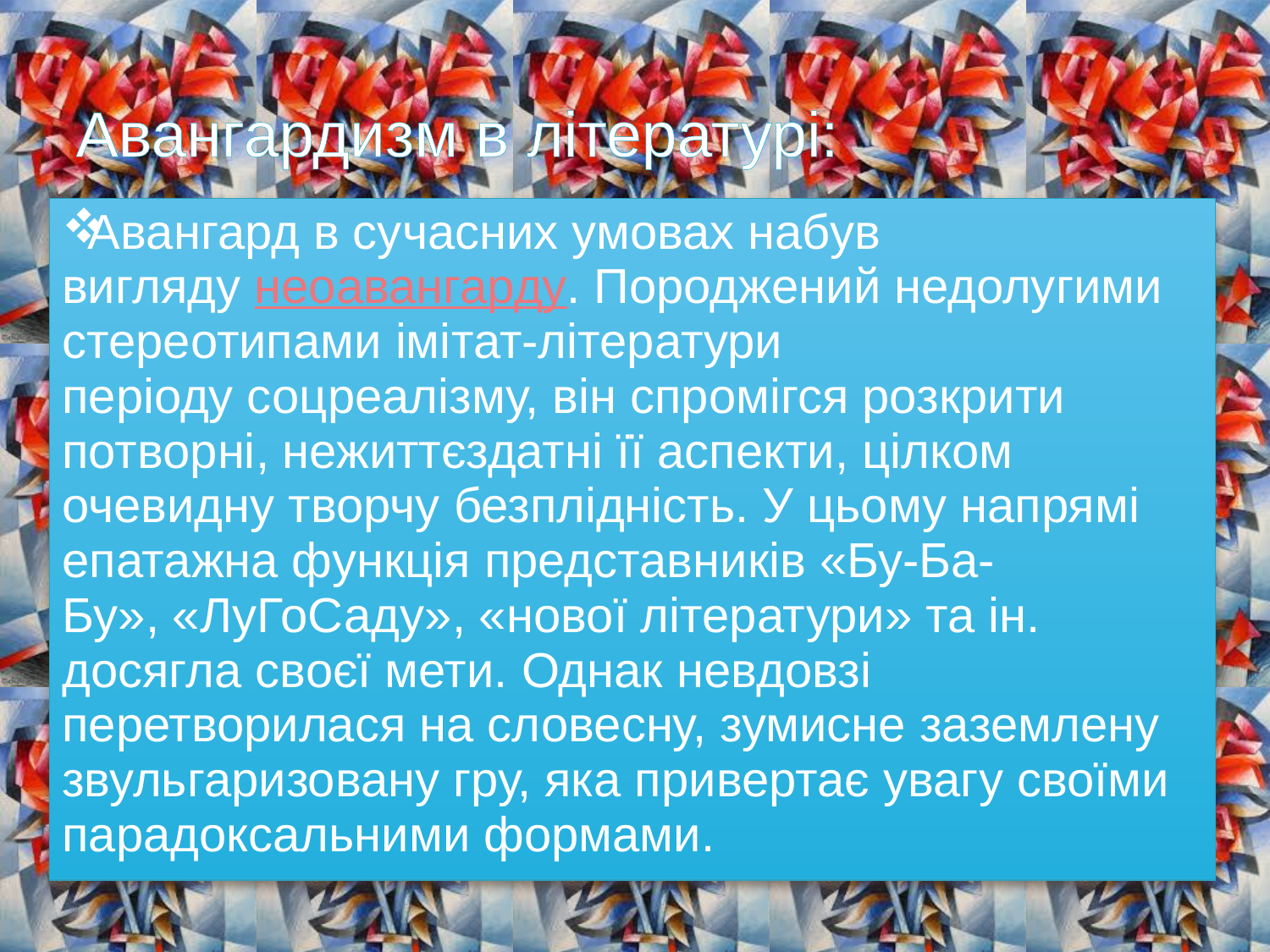

# Авангардизм в літературі:
Авангард в сучасних умовах набув вигляду неоавангарду. Породжений недолугими стереотипами імітат-літератури періоду соцреалізму, він спромігся розкрити потворні, нежиттєздатні її аспекти, цілком очевидну творчу безплідність. У цьому напрямі епатажна функція представників «Бу-Ба-Бу», «ЛуГоСаду», «нової літератури» та ін. досягла своєї мети. Однак невдовзі перетворилася на словесну, зумисне заземлену звульгаризовану гру, яка привертає увагу своїми парадоксальними формами.